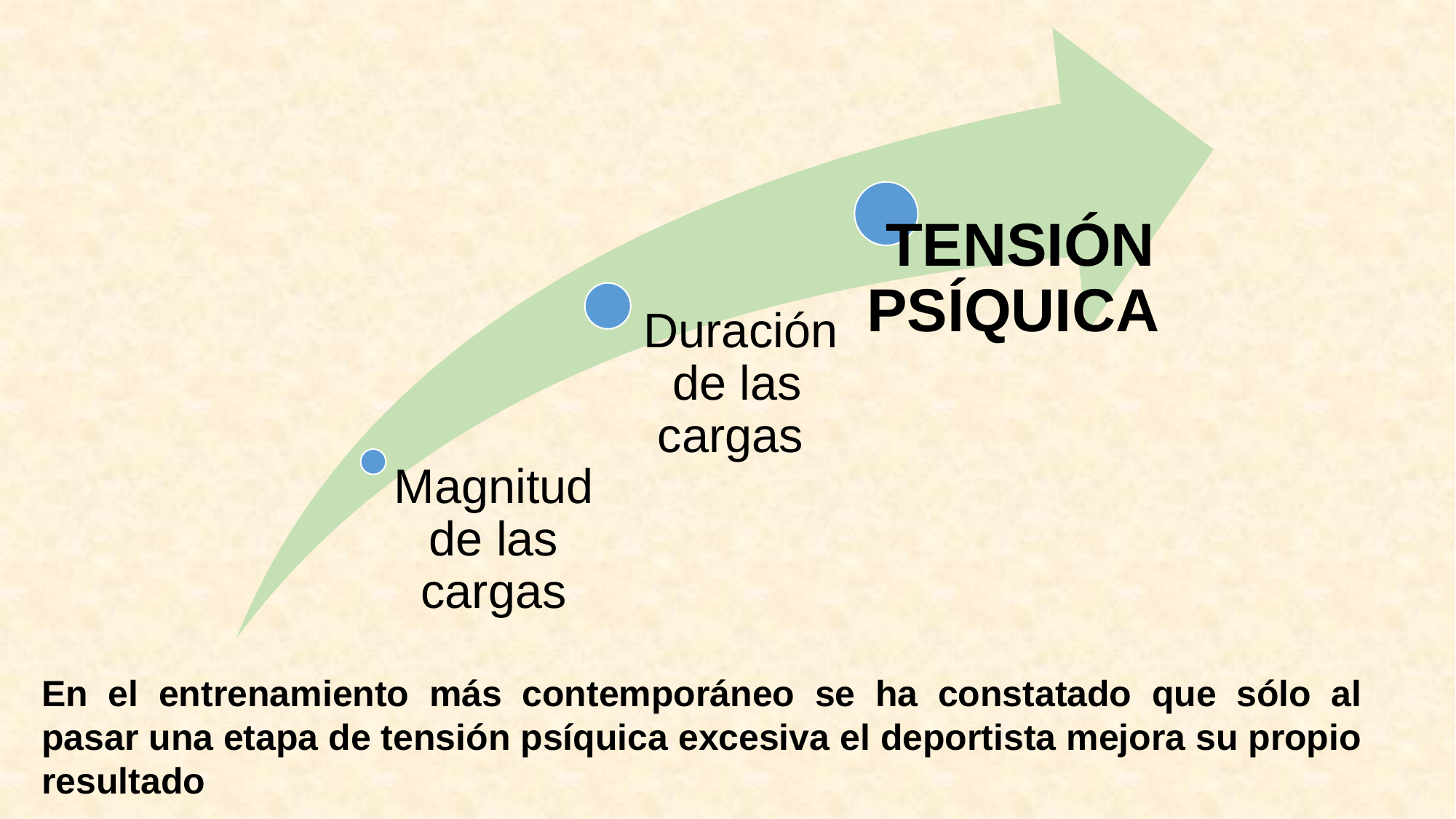

Magnitud de las cargas
 Duración de las cargas
TENSIÓN PSÍQUICA
En el entrenamiento más contemporáneo se ha constatado que sólo al pasar una etapa de tensión psíquica excesiva el deportista mejora su propio resultado